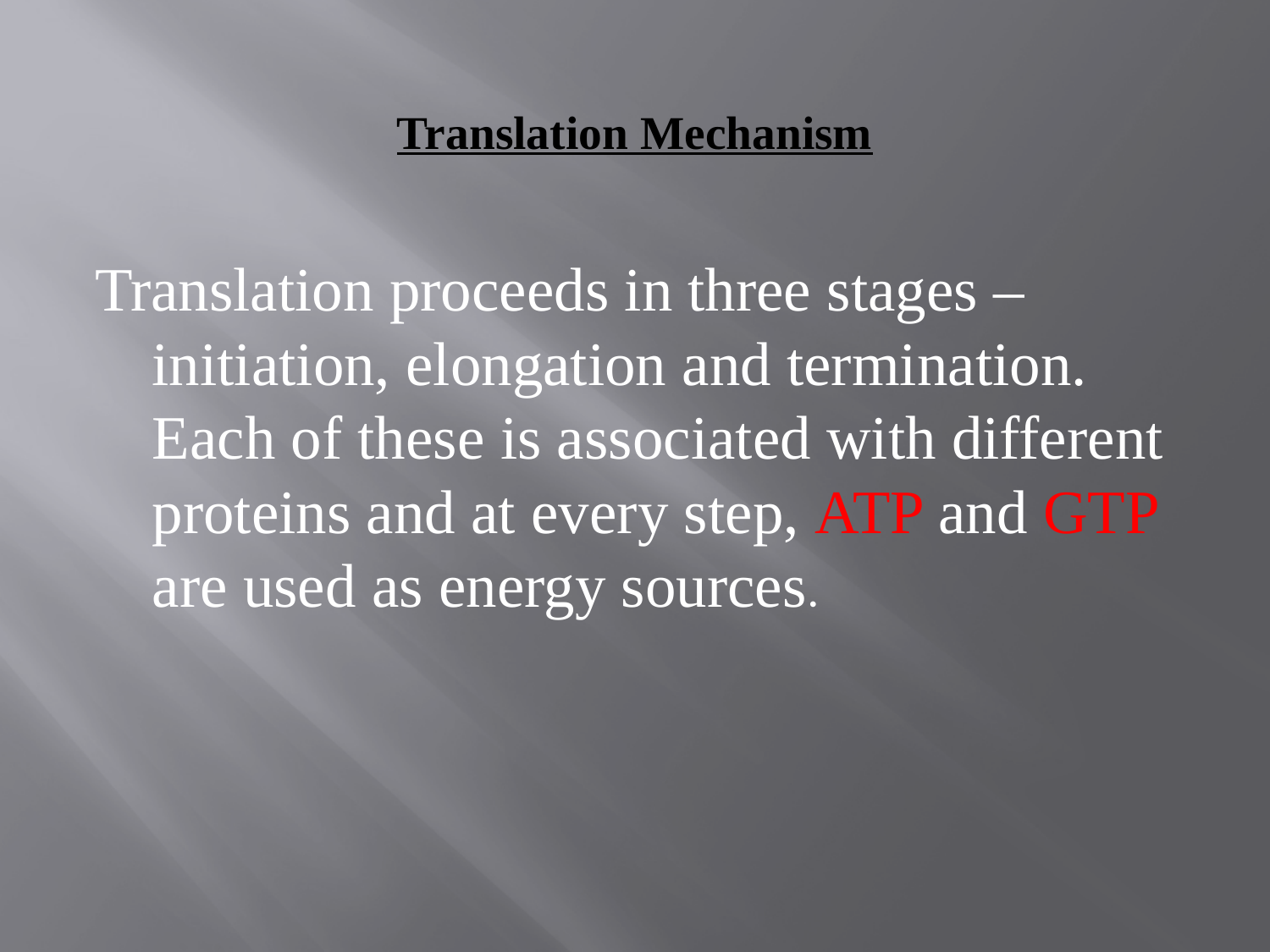

# Translation Mechanism
Translation proceeds in three stages – initiation, elongation and termination. Each of these is associated with different proteins and at every step, ATP and GTP are used as energy sources.